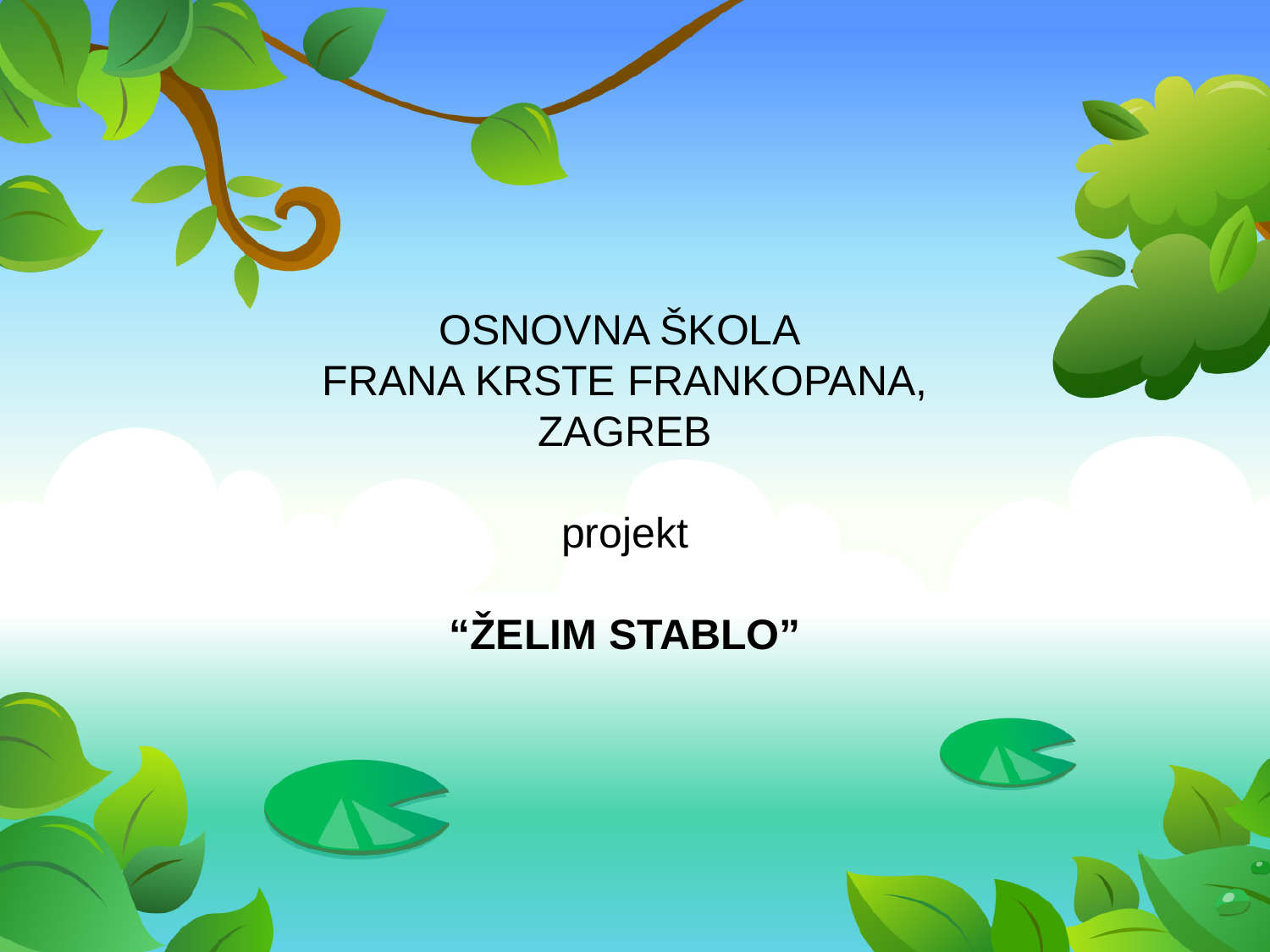

OSNOVNA ŠKOLA
FRANA KRSTE FRANKOPANA, ZAGREB

projekt

“ŽELIM STABLO”